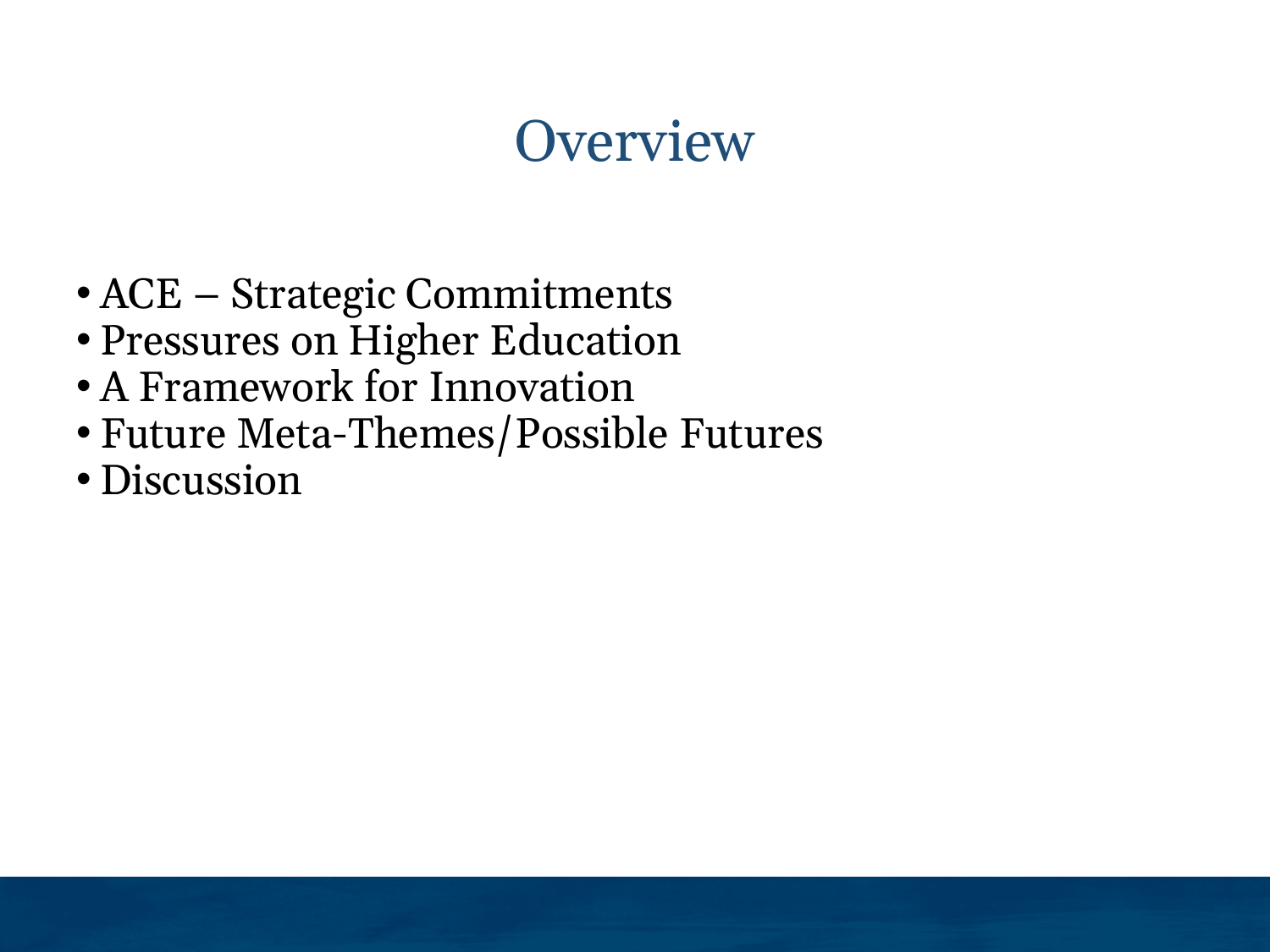

# Overview

ACE – Strategic Commitments
Pressures on Higher Education
A Framework for Innovation
Future Meta-Themes/Possible Futures
Discussion